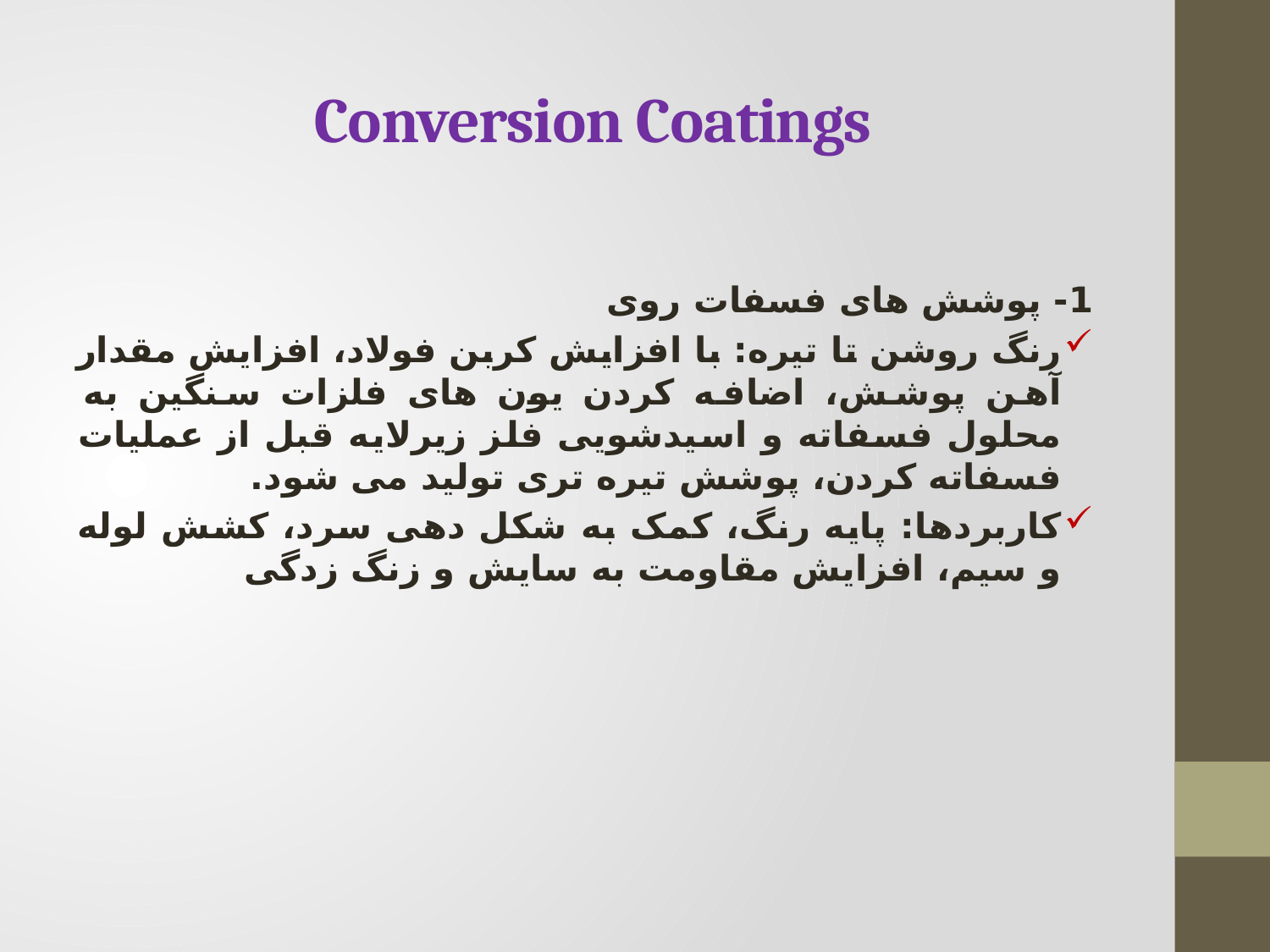

# Conversion Coatings

1- پوشش های فسفات روی
رنگ روشن تا تیره: با افزایش کربن فولاد، افزایش مقدار آهن پوشش، اضافه کردن یون های فلزات سنگین به محلول فسفاته و اسیدشویی فلز زیرلایه قبل از عملیات فسفاته کردن، پوشش تیره تری تولید می شود.
کاربردها: پایه رنگ، کمک به شکل دهی سرد، کشش لوله و سیم، افزایش مقاومت به سایش و زنگ زدگی

Surface Engineering For Corrosion and Wear Resistance, J.R. Davis